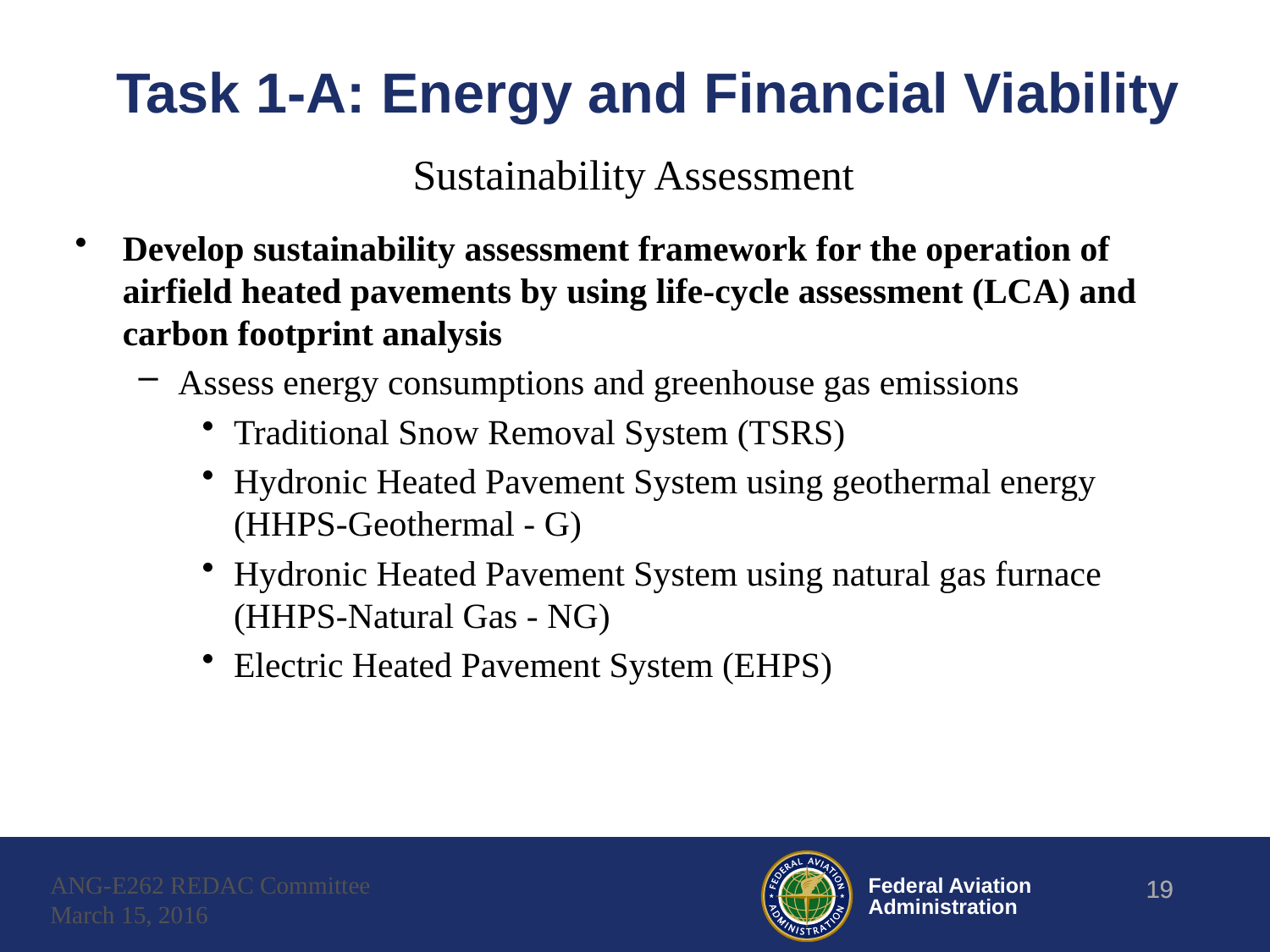

# Task 1-A: Energy and Financial Viability
Sustainability Assessment

Develop sustainability assessment framework for the operation of airfield heated pavements by using life-cycle assessment (LCA) and carbon footprint analysis
Assess energy consumptions and greenhouse gas emissions
Traditional Snow Removal System (TSRS)
Hydronic Heated Pavement System using geothermal energy (HHPS-Geothermal - G)
Hydronic Heated Pavement System using natural gas furnace (HHPS-Natural Gas - NG)
Electric Heated Pavement System (EHPS)

ANG-E262 REDAC Committee
March 15, 2016
19
19